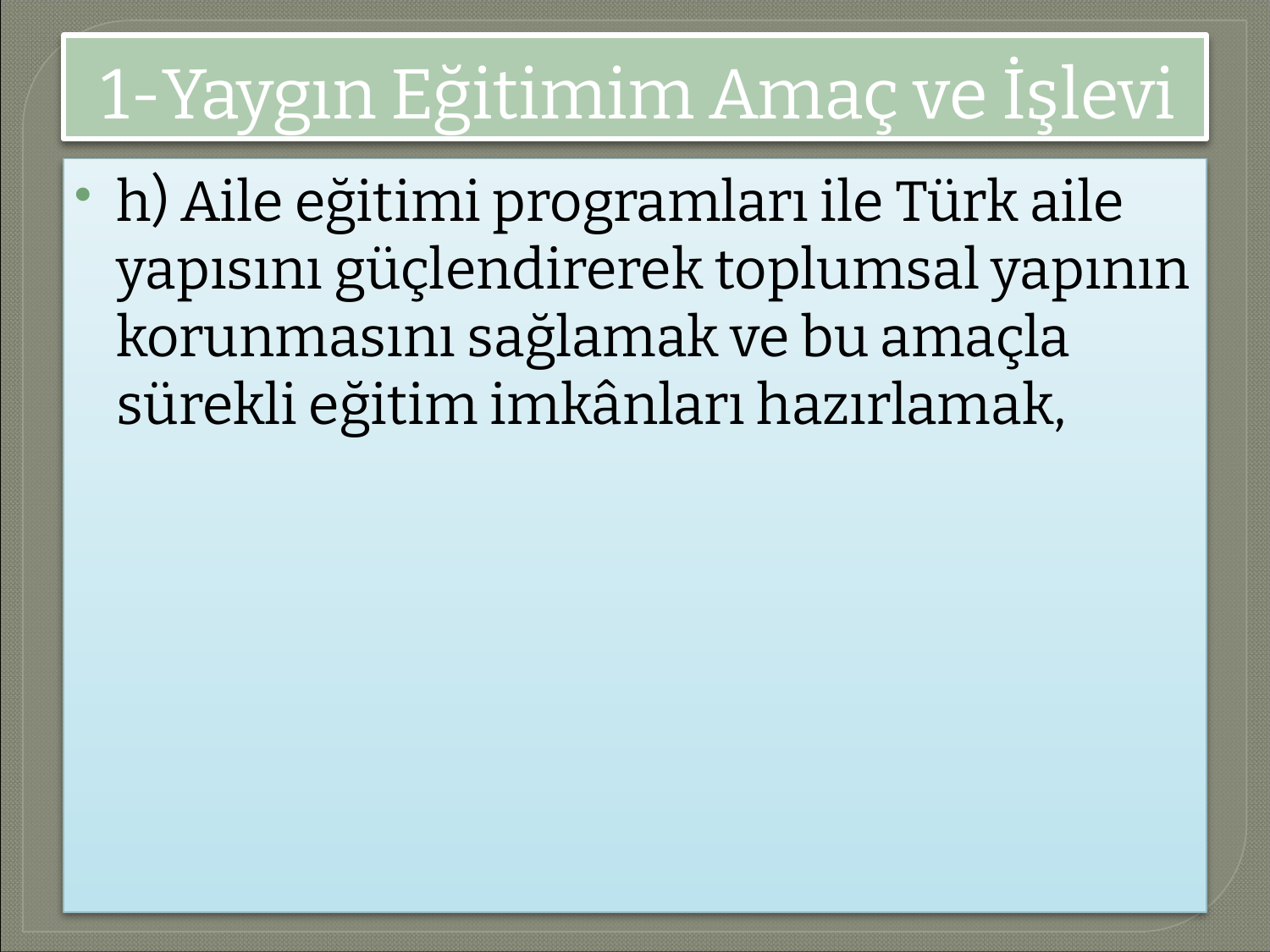

# 1-Yaygın Eğitimim Amaç ve İşlevi
h) Aile eğitimi programları ile Türk aile yapısını güçlendirerek toplumsal yapının korunmasını sağlamak ve bu amaçla sürekli eğitim imkânları hazırlamak,